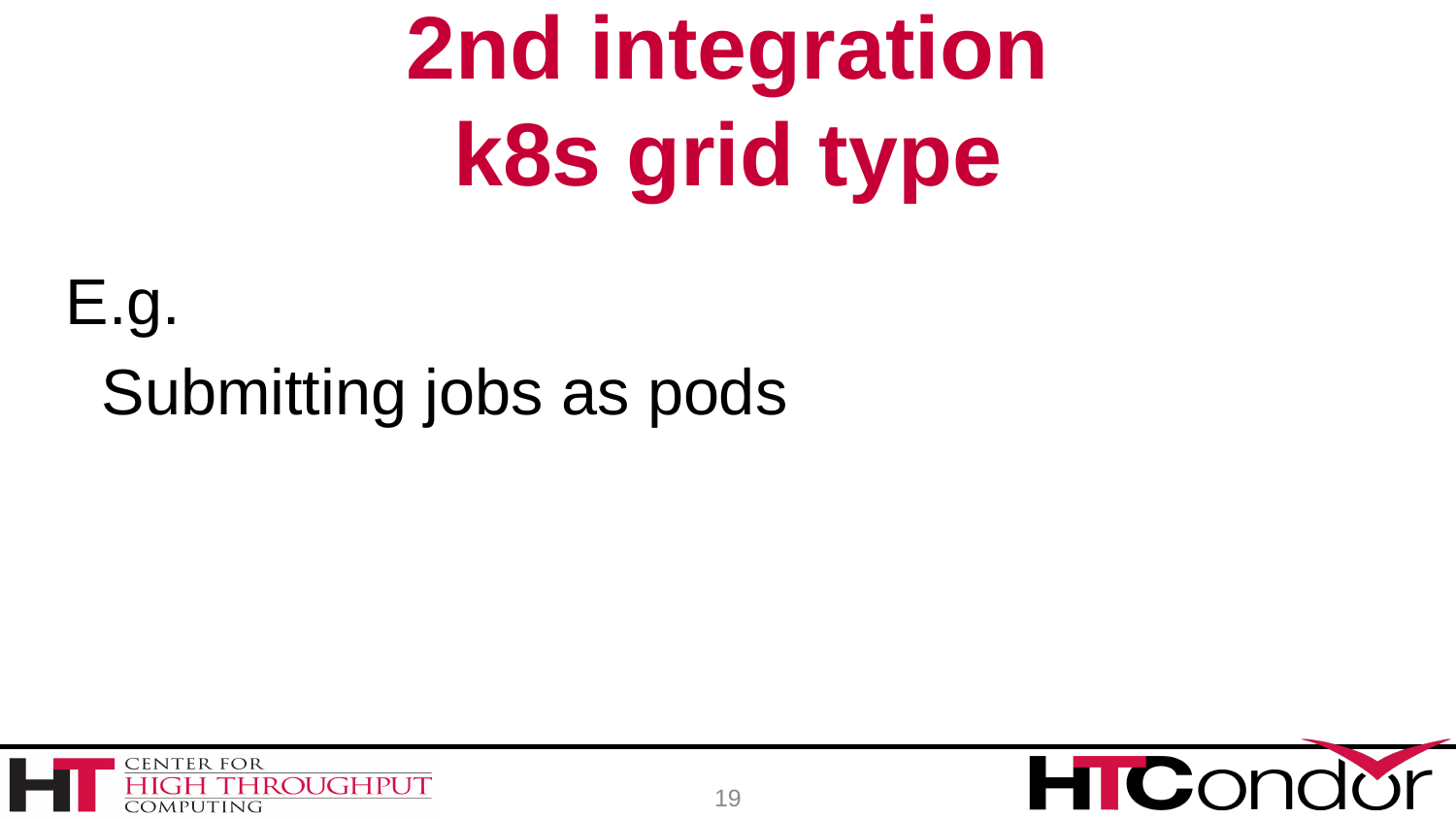

# 2nd integration k8s grid type

E.g.
  Submitting jobs as pods
19